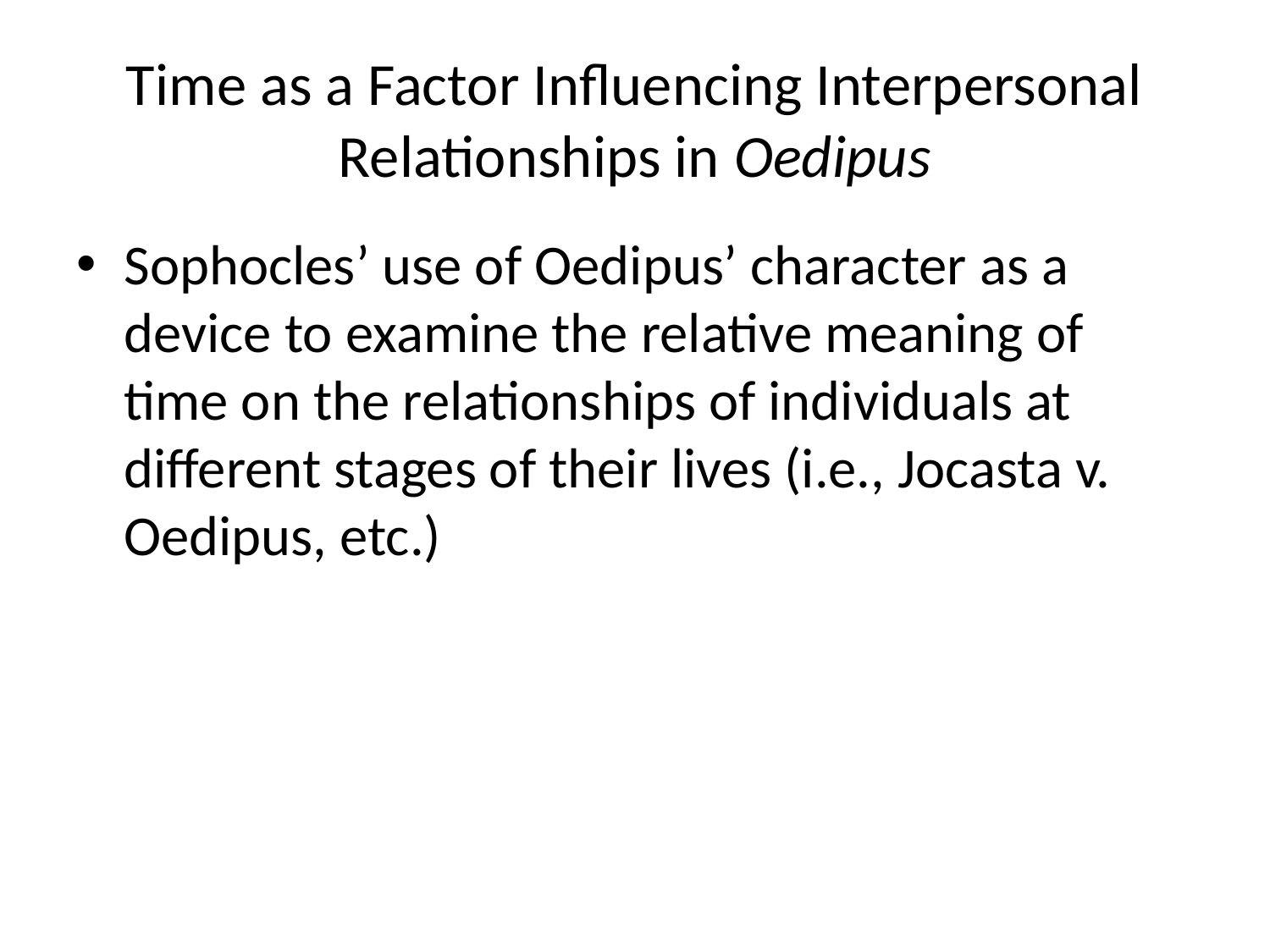

# Time as a Factor Influencing Interpersonal Relationships in Oedipus
Sophocles’ use of Oedipus’ character as a device to examine the relative meaning of time on the relationships of individuals at different stages of their lives (i.e., Jocasta v. Oedipus, etc.)